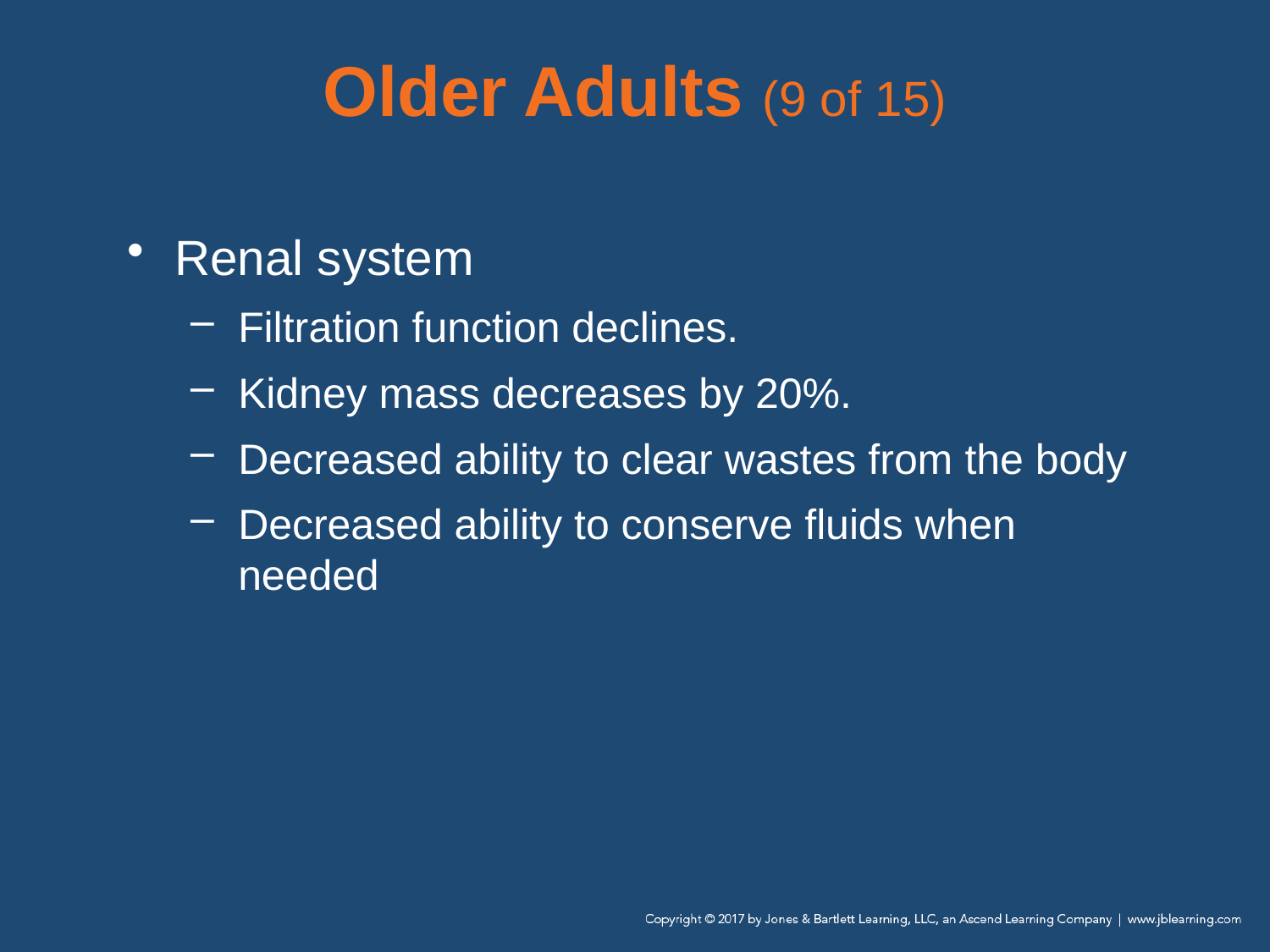

# Older Adults (9 of 15)
Renal system
Filtration function declines.
Kidney mass decreases by 20%.
Decreased ability to clear wastes from the body
Decreased ability to conserve fluids when needed